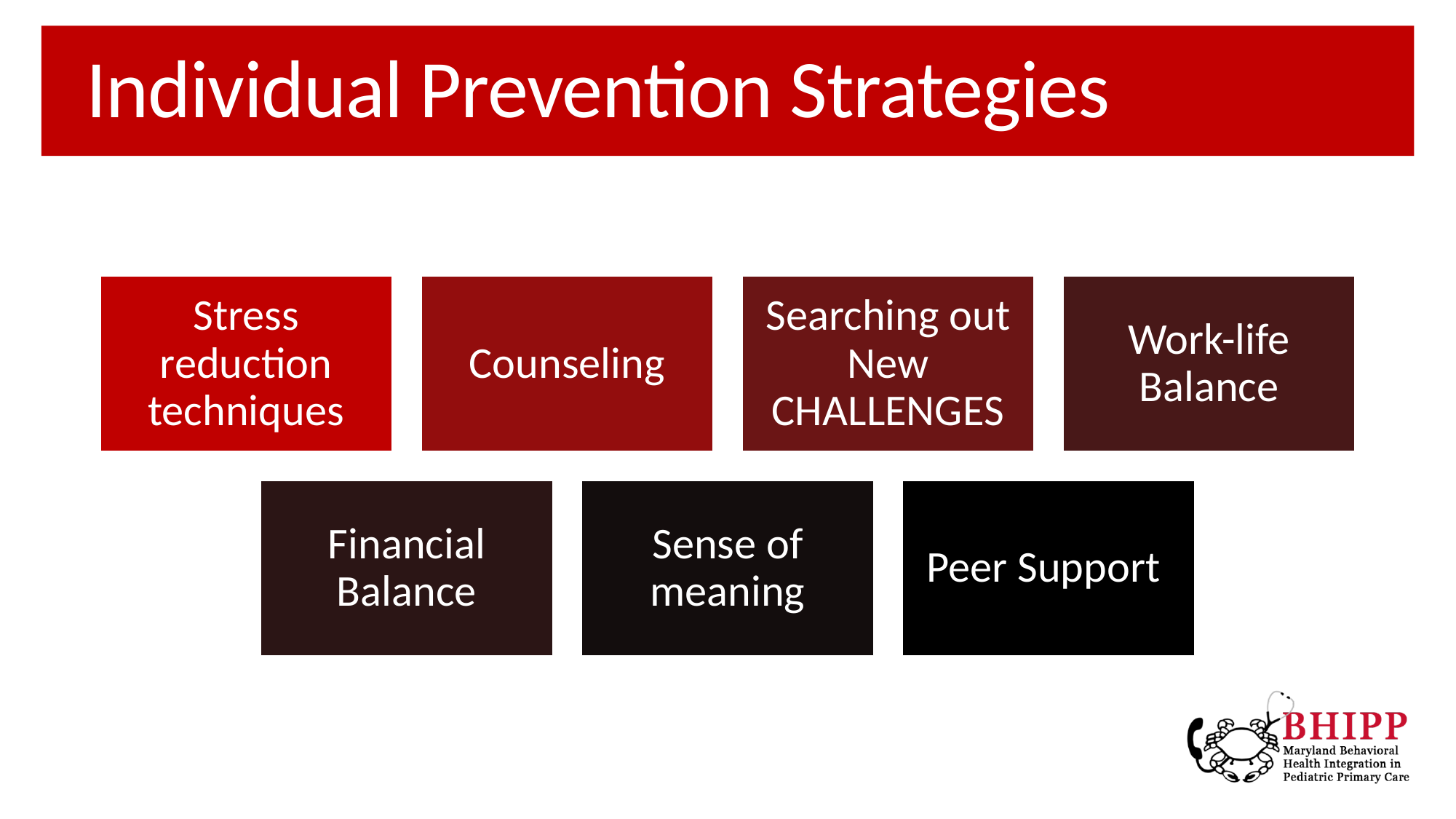

# Individual Prevention Strategies
Stress reduction techniques
Counseling
Searching out New CHALLENGES
Work-life Balance
Financial Balance
Sense of meaning
Peer Support